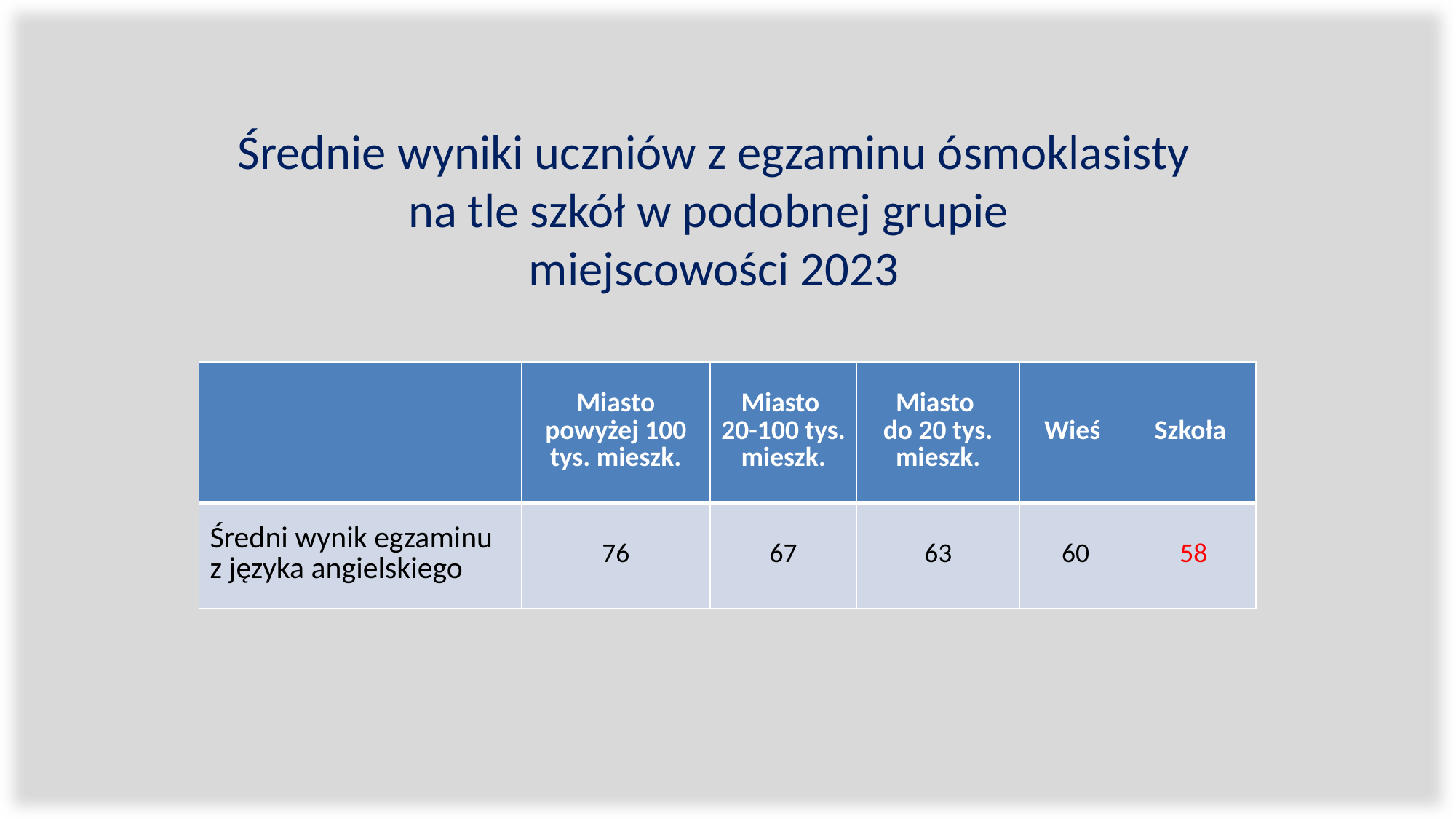

# Średnie wyniki uczniów z egzaminu ósmoklasisty na tle szkół w podobnej grupie miejscowości 2023
|  | Miasto powyżej 100 tys. mieszk. | Miasto 20-100 tys. mieszk. | Miasto do 20 tys. mieszk. | Wieś | Szkoła |
| --- | --- | --- | --- | --- | --- |
| Średni wynik egzaminu z języka angielskiego | 76 | 67 | 63 | 60 | 58 |